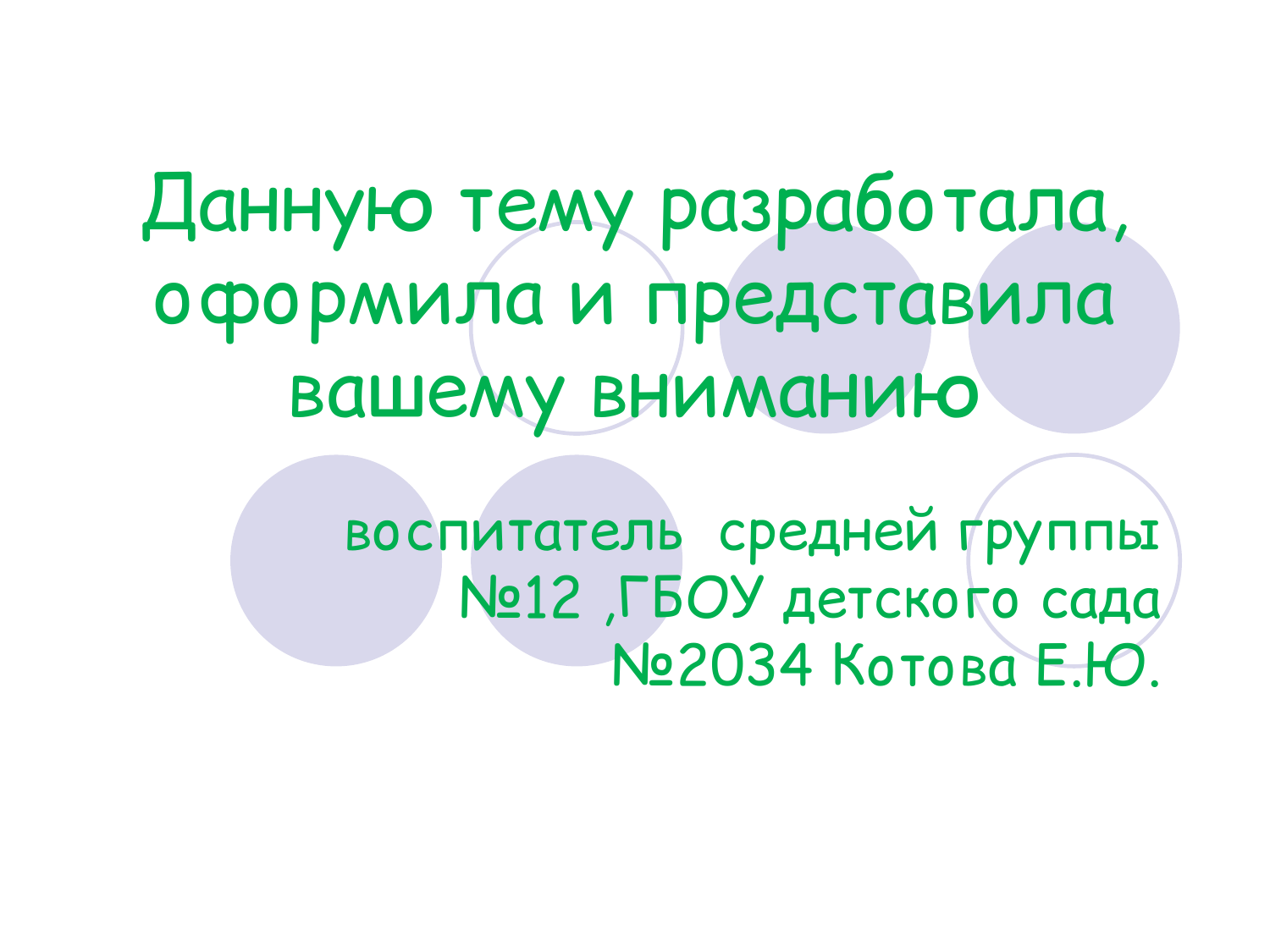

# Данную тему разработала, оформила и представила вашему вниманию
воспитатель  средней группы №12 ,ГБОУ детского сада №2034 Котова Е.Ю.